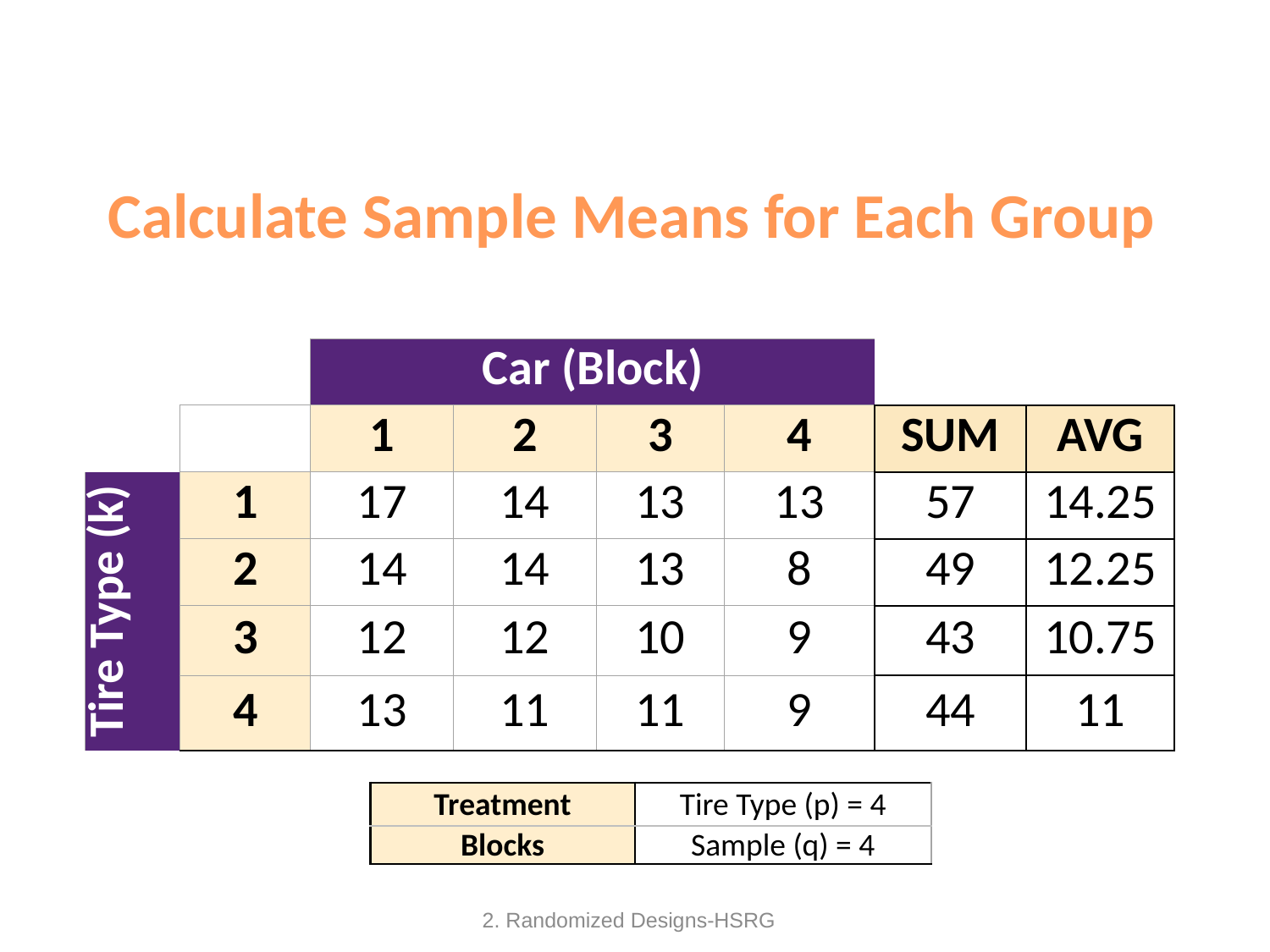

# Calculate Sample Means for Each Group
|  |  | Car (Block) |  |  |  |  |  |
| --- | --- | --- | --- | --- | --- | --- | --- |
|  |  | 1 | 2 | 3 | 4 | SUM | AVG |
| Tire Type (k) | 1 | 17 | 14 | 13 | 13 | 57 | 14.25 |
|  | 2 | 14 | 14 | 13 | 8 | 49 | 12.25 |
|  | 3 | 12 | 12 | 10 | 9 | 43 | 10.75 |
|  | 4 | 13 | 11 | 11 | 9 | 44 | 11 |
| Treatment | Tire Type (p) = 4 |
| --- | --- |
| Blocks | Sample (q) = 4 |
2. Randomized Designs-HSRG